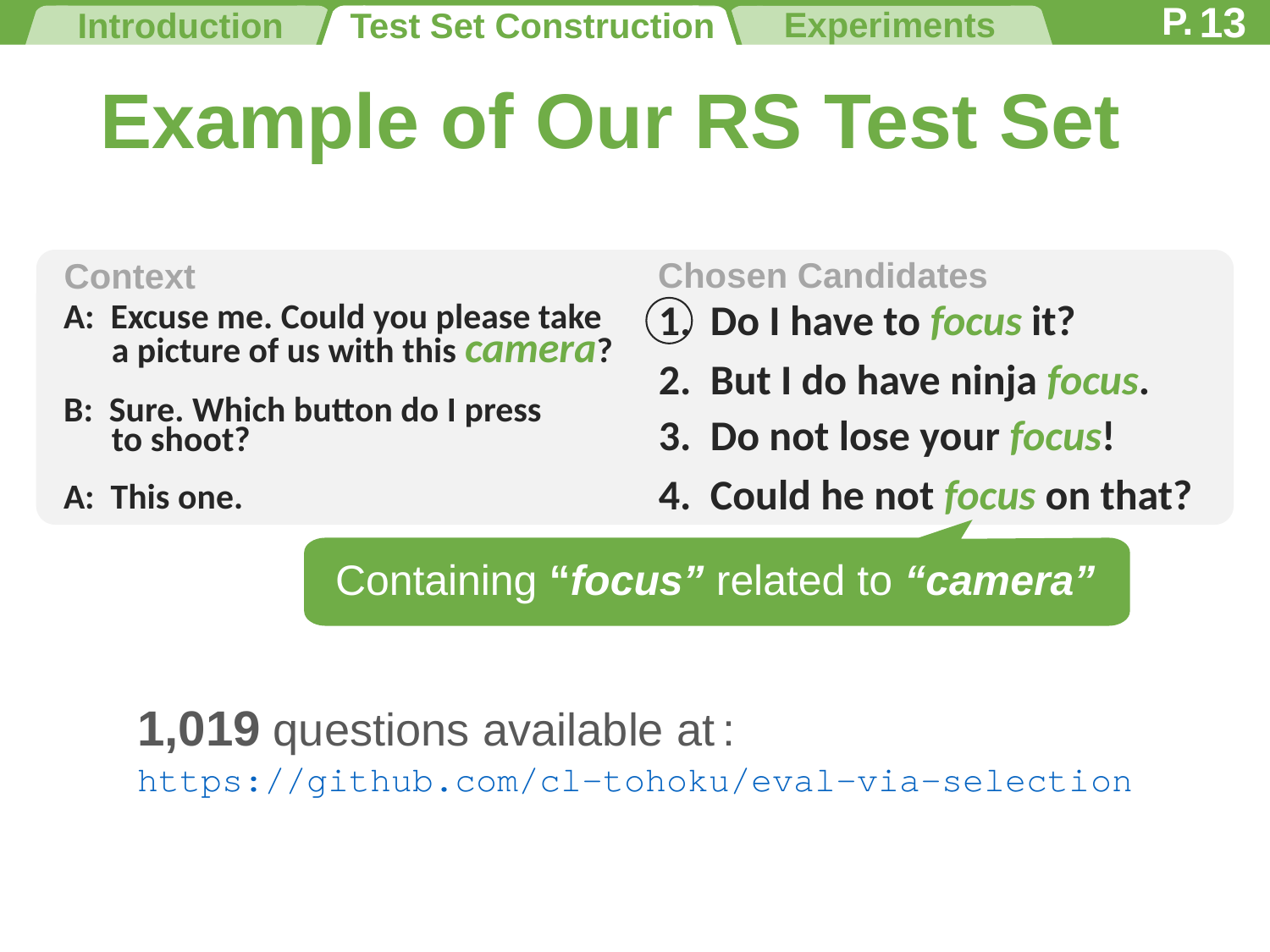

13
Test Set Construction

# Example of Our RS Test Set
Chosen Candidates
Context

A:  Excuse me. Could you please take
      a picture of us with this camera?
B:  Sure. Which button do I press
      to shoot?
A:  This one.
1.  Do I have to focus it?
2.  But I do have ninja focus.
3.  Do not lose your focus!
4.  Could he not focus on that?

Containing “focus” related to “camera”
1,019 questions available at :
https://github.com/cl-tohoku/eval-via-selection